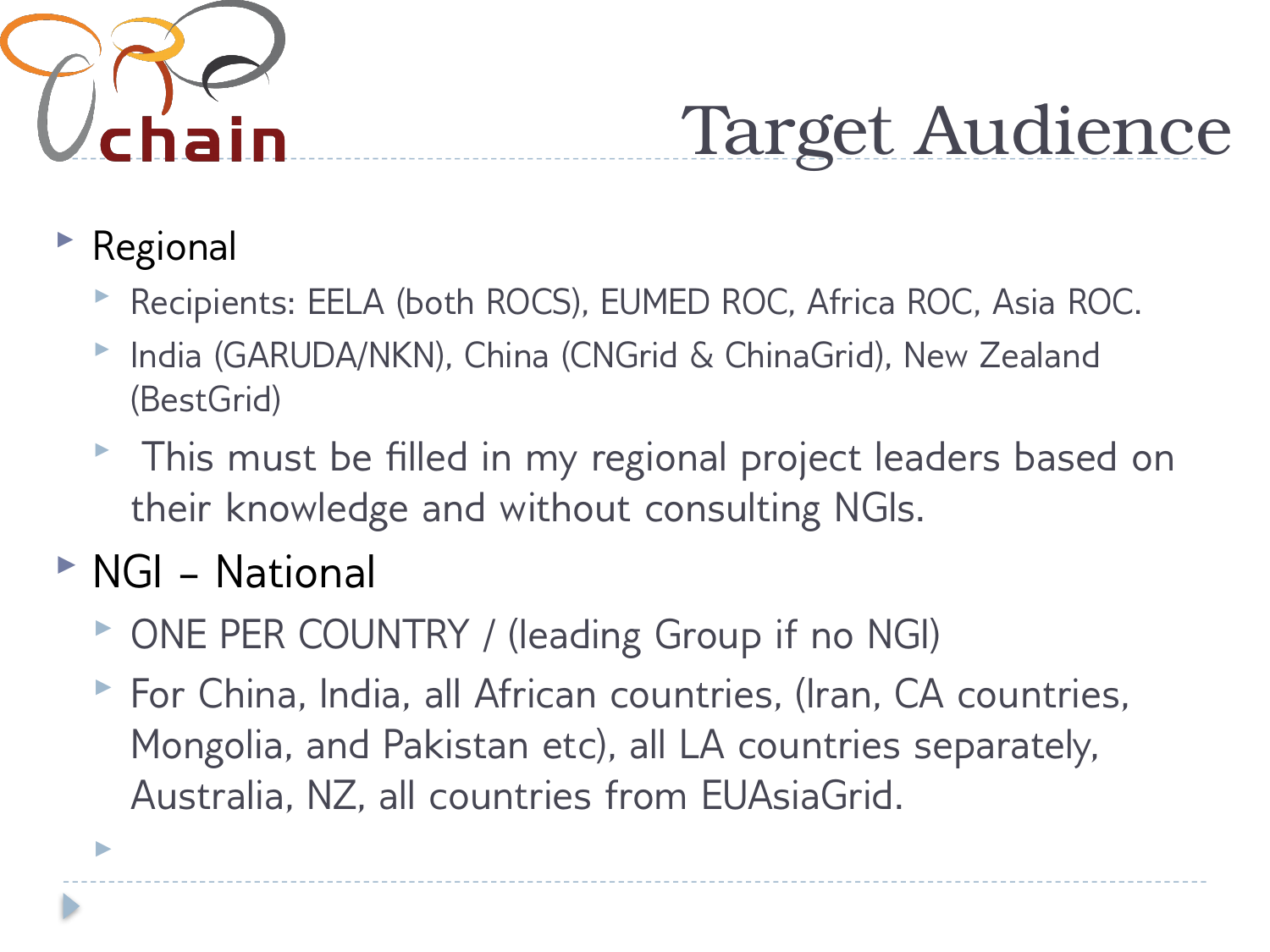

# Target Audience
Regional
Recipients: EELA (both ROCS), EUMED ROC, Africa ROC, Asia ROC.
India (GARUDA/NKN), China (CNGrid & ChinaGrid), New Zealand (BestGrid)
 This must be filled in my regional project leaders based on their knowledge and without consulting NGIs.
NGI – National
ONE PER COUNTRY / (leading Group if no NGI)
For China, India, all African countries, (Iran, CA countries, Mongolia, and Pakistan etc), all LA countries separately, Australia, NZ, all countries from EUAsiaGrid.